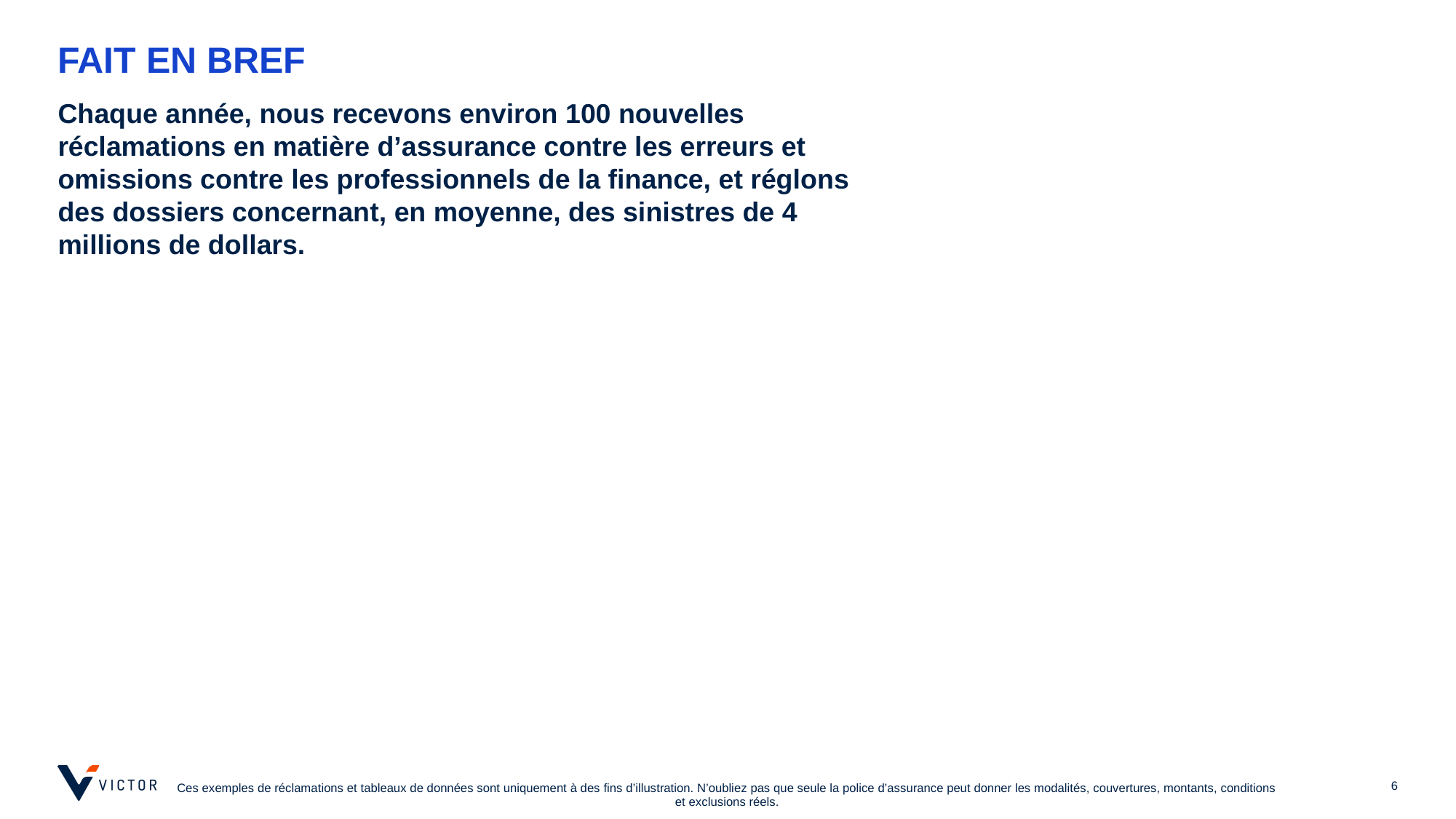

# FAIT EN BREF
Chaque année, nous recevons environ 100 nouvelles réclamations en matière d’assurance contre les erreurs et omissions contre les professionnels de la finance, et réglons des dossiers concernant, en moyenne, des sinistres de 4 millions de dollars.
6
Ces exemples de réclamations et tableaux de données sont uniquement à des fins d’illustration. N’oubliez pas que seule la police d’assurance peut donner les modalités, couvertures, montants, conditions et exclusions réels.